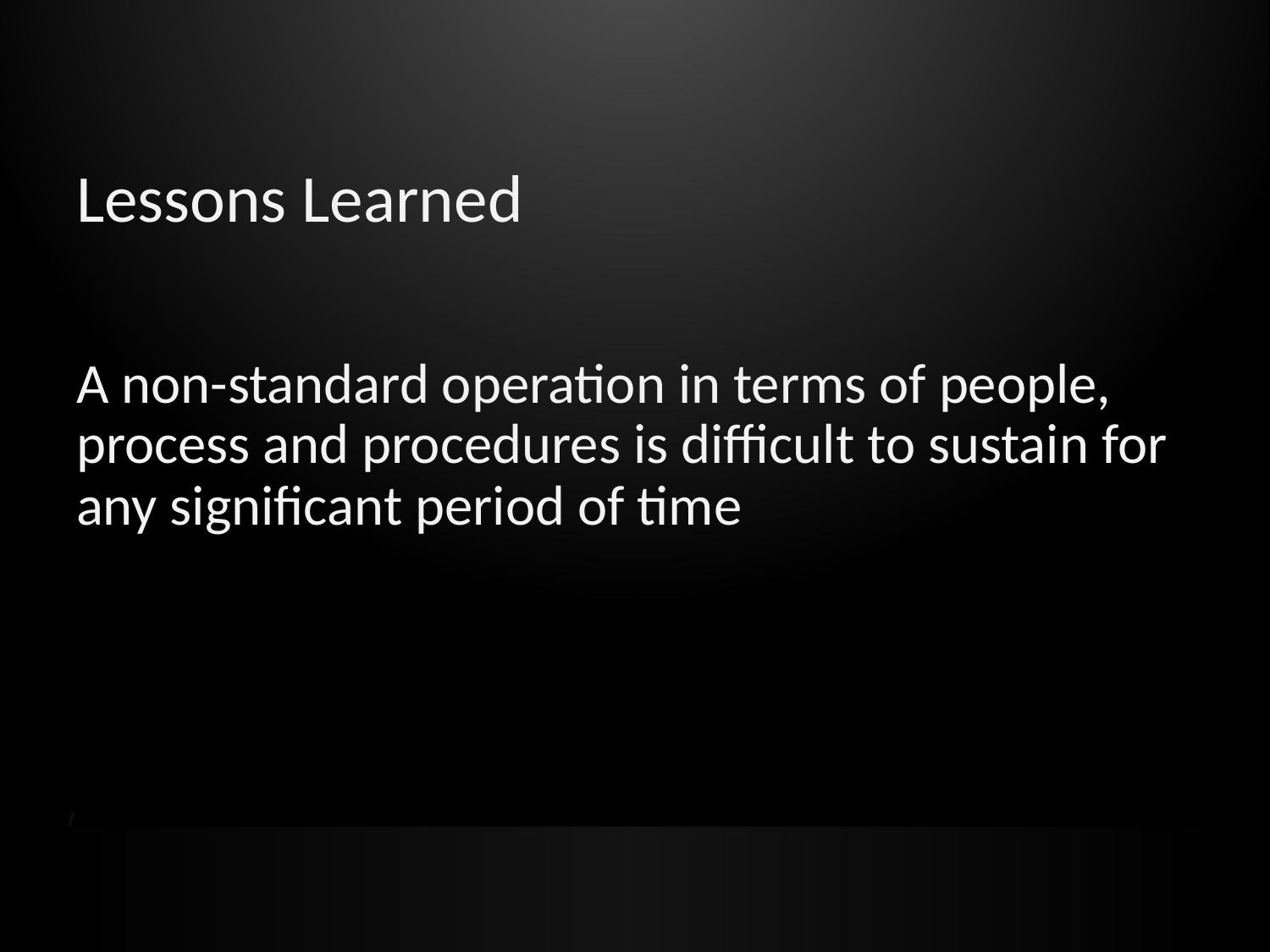

# Lessons Learned
A non-standard operation in terms of people, process and procedures is difficult to sustain for any significant period of time